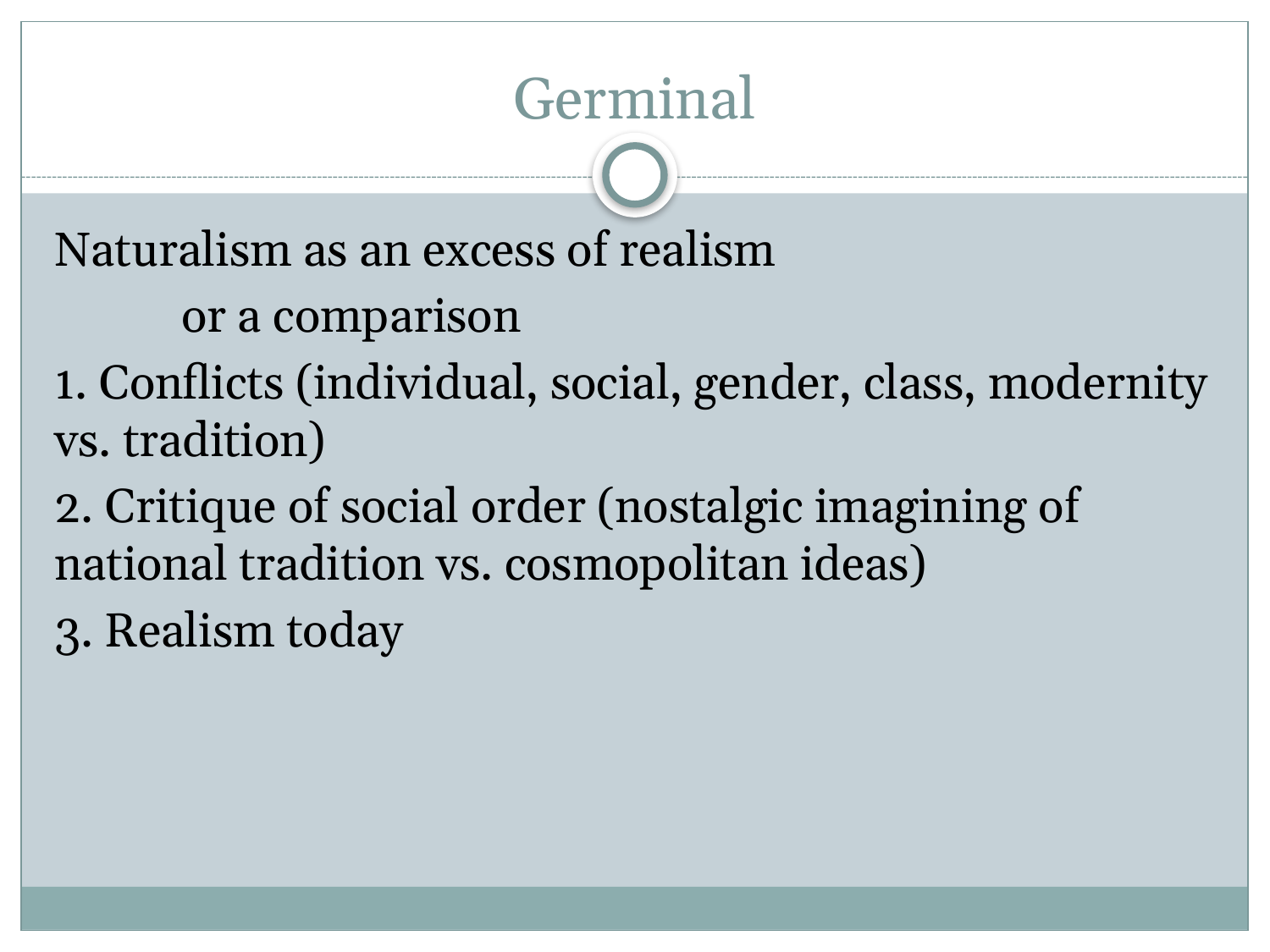

# Germinal
Naturalism as an excess of realism
	or a comparison
1. Conflicts (individual, social, gender, class, modernity vs. tradition)
2. Critique of social order (nostalgic imagining of national tradition vs. cosmopolitan ideas)
3. Realism today